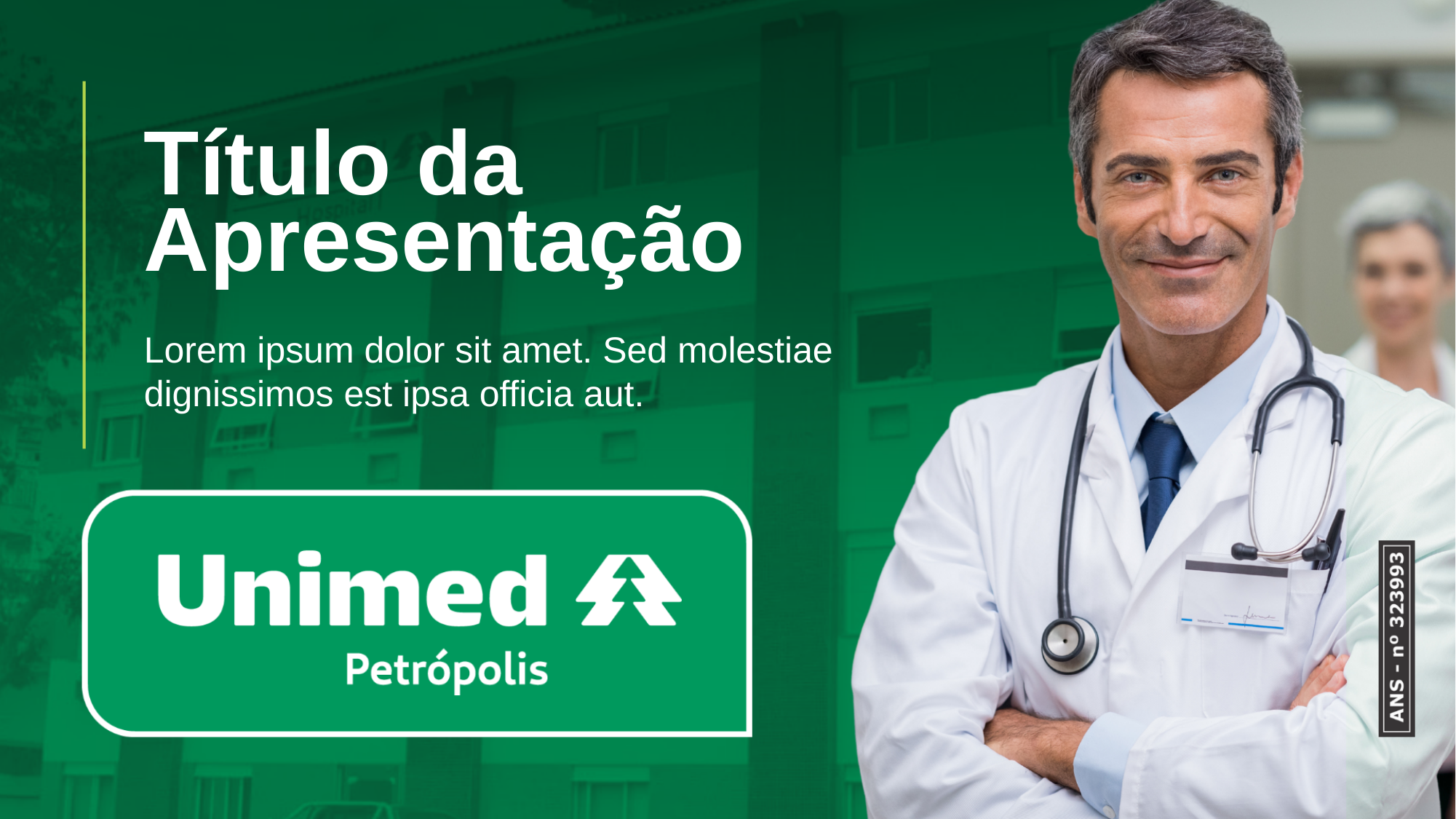

Título da Apresentação
Lorem ipsum dolor sit amet. Sed molestiae dignissimos est ipsa officia aut.